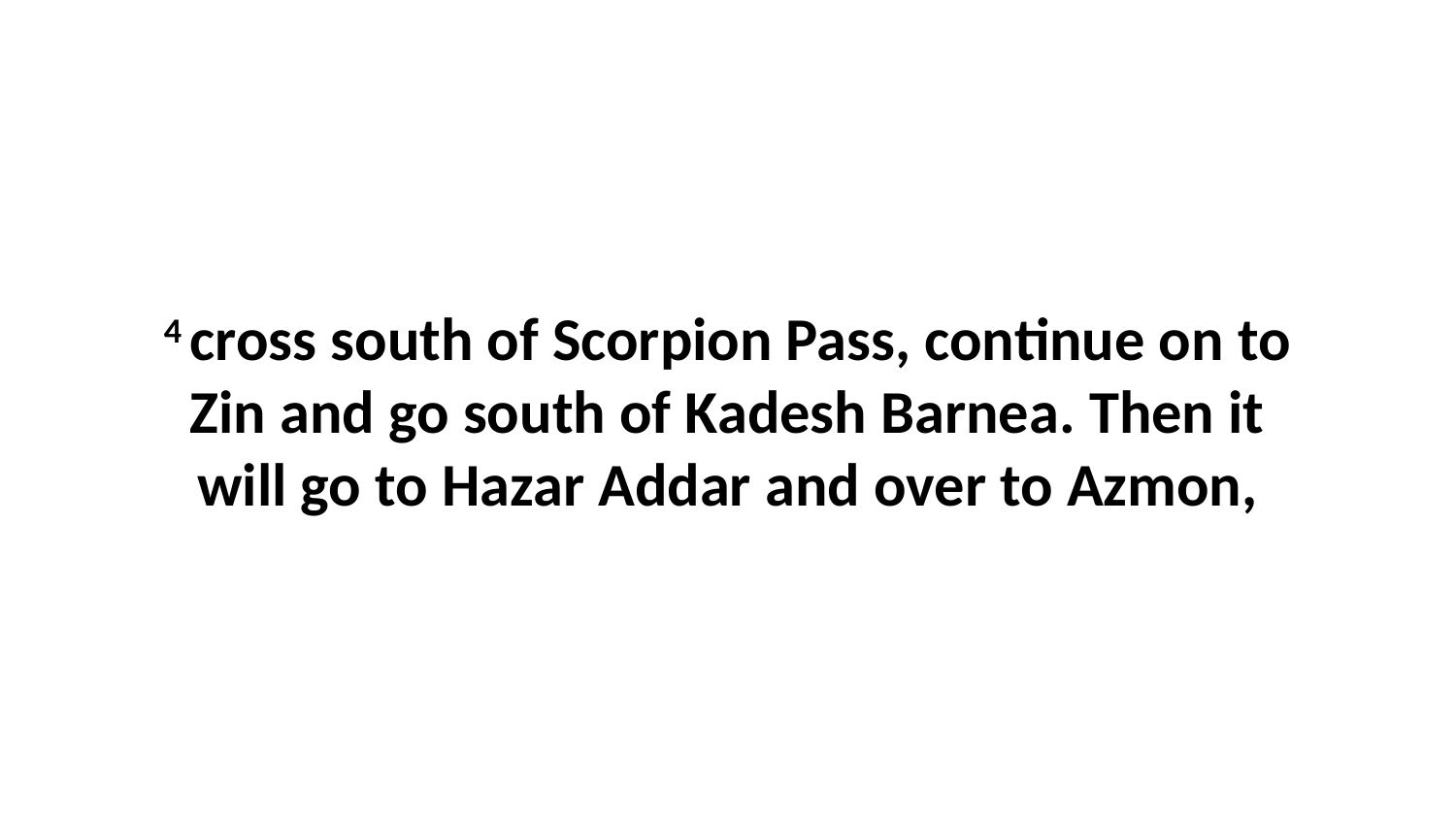

4 cross south of Scorpion Pass, continue on to Zin and go south of Kadesh Barnea. Then it will go to Hazar Addar and over to Azmon,